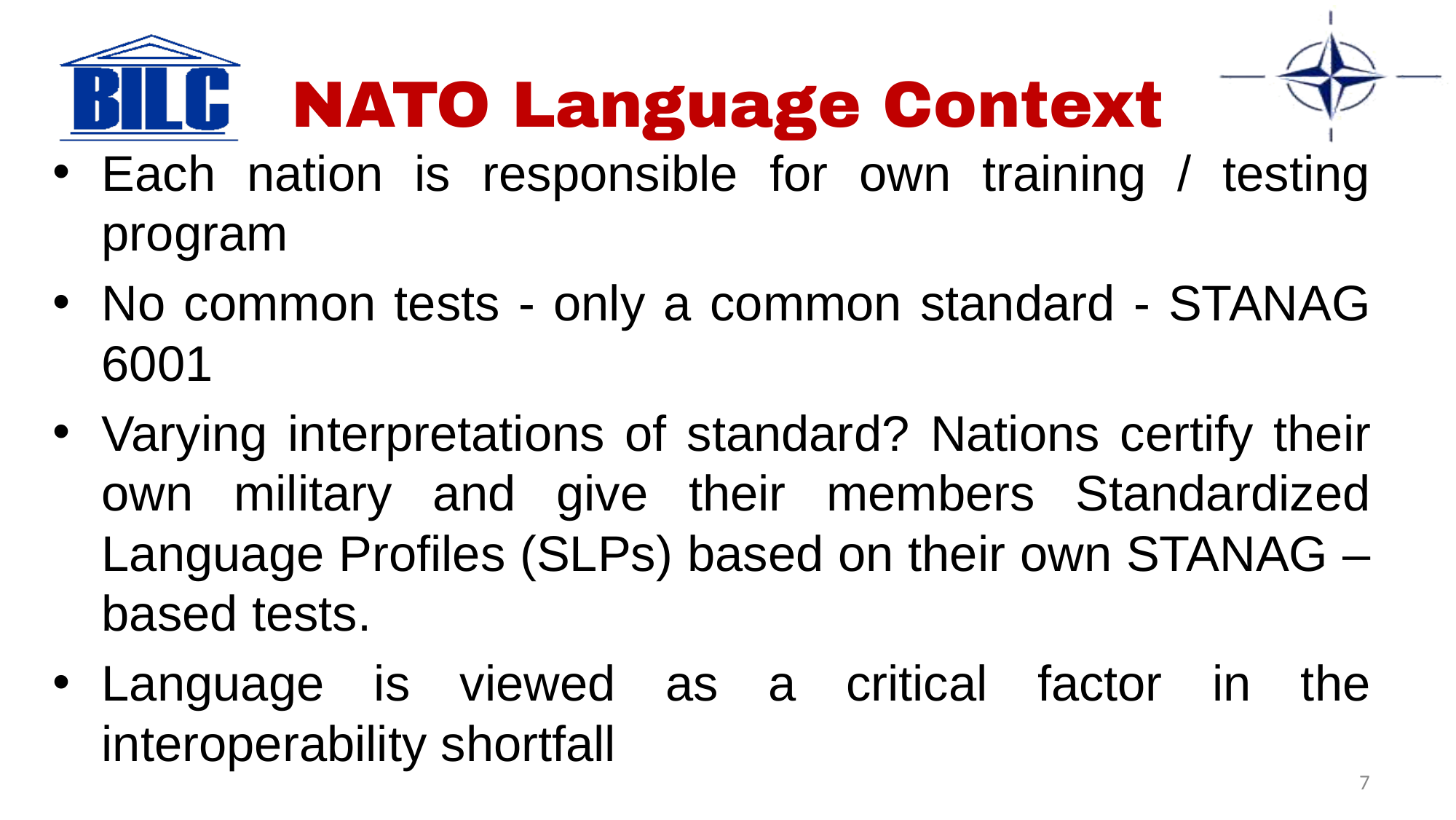

# NATO Language Context
Each nation is responsible for own training / testing program
No common tests - only a common standard - STANAG 6001
Varying interpretations of standard? Nations certify their own military and give their members Standardized Language Profiles (SLPs) based on their own STANAG – based tests.
Language is viewed as a critical factor in the interoperability shortfall
7